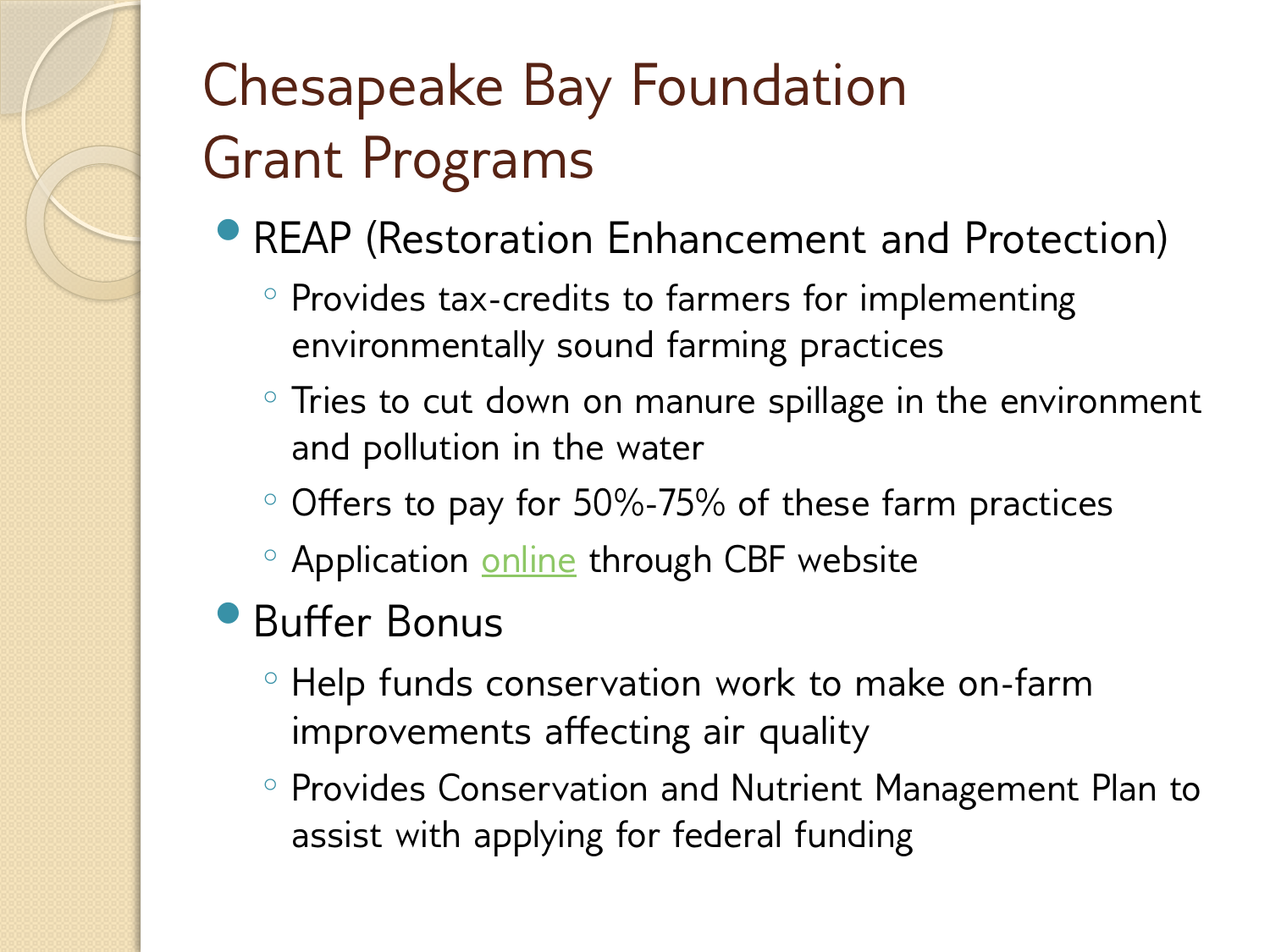

# Chesapeake Bay Foundation Grant Programs
REAP (Restoration Enhancement and Protection)
Provides tax-credits to farmers for implementing environmentally sound farming practices
Tries to cut down on manure spillage in the environment and pollution in the water
Offers to pay for 50%-75% of these farm practices
Application online through CBF website
Buffer Bonus
Help funds conservation work to make on-farm improvements affecting air quality
Provides Conservation and Nutrient Management Plan to assist with applying for federal funding